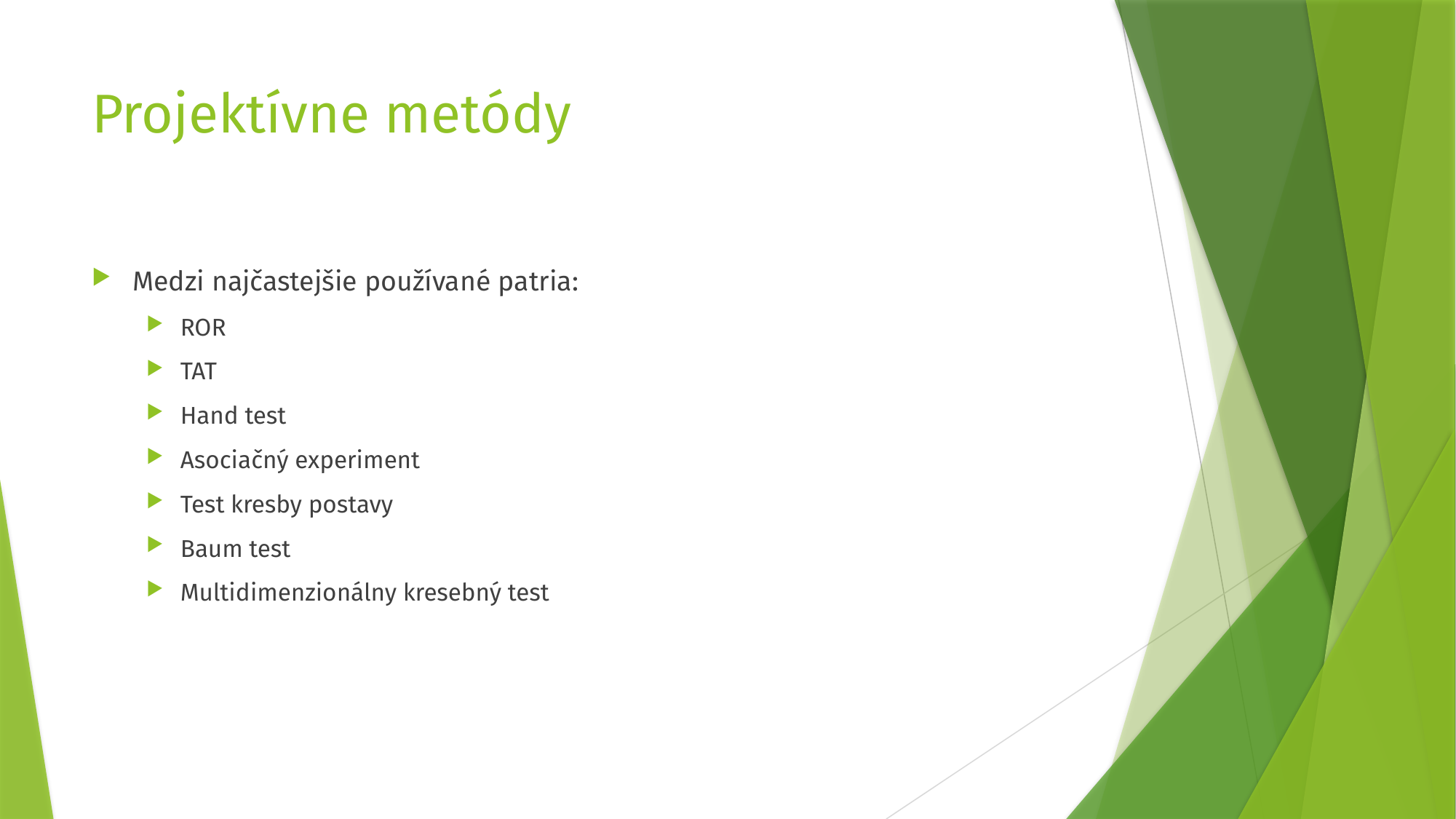

# Projektívne metódy
Medzi najčastejšie používané patria:
ROR
TAT
Hand test
Asociačný experiment
Test kresby postavy
Baum test
Multidimenzionálny kresebný test